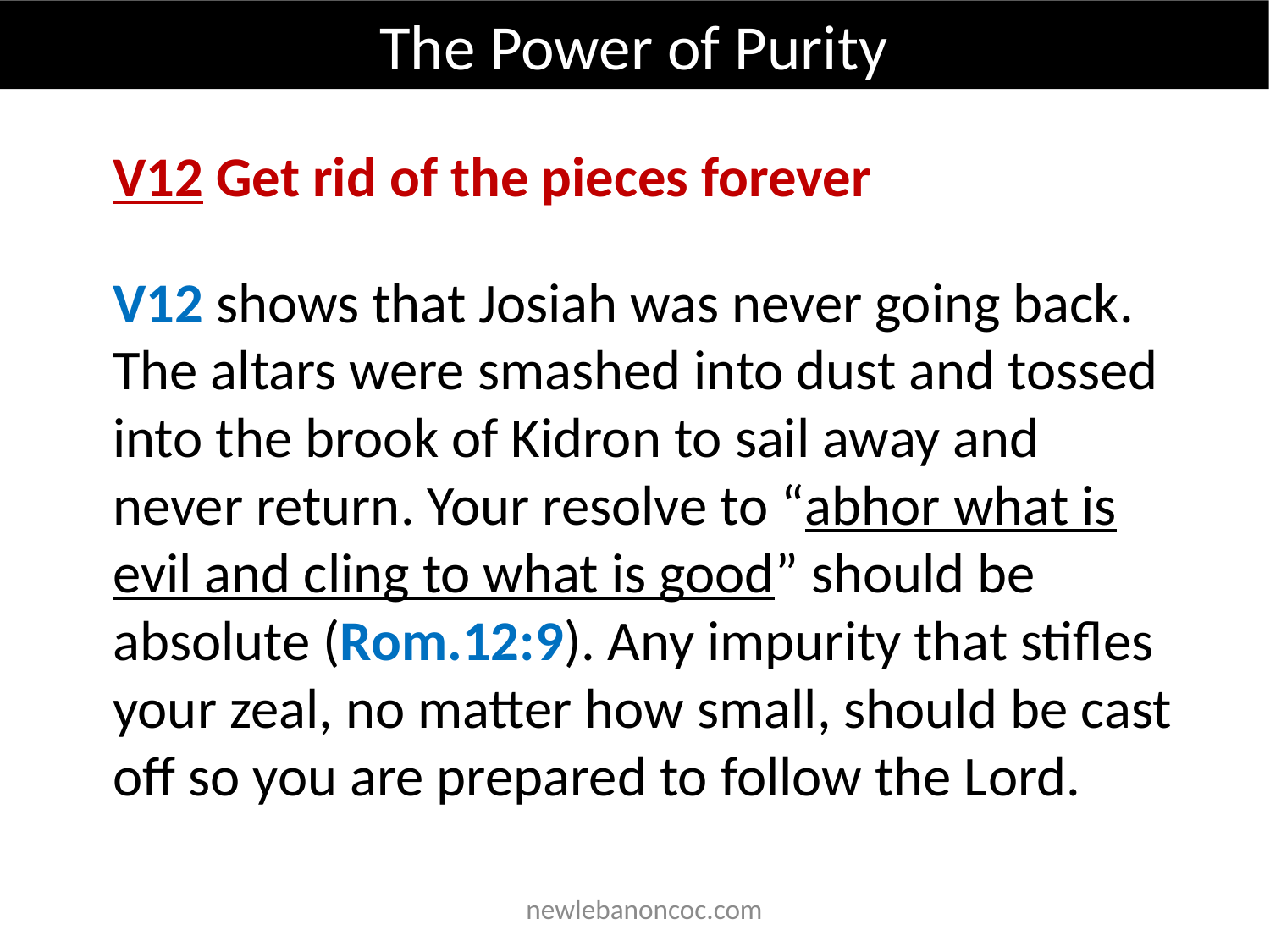

The Power of Purity
V12 Get rid of the pieces forever

V12 shows that Josiah was never going back. The altars were smashed into dust and tossed into the brook of Kidron to sail away and never return. Your resolve to “abhor what is evil and cling to what is good” should be absolute (Rom.12:9). Any impurity that stifles your zeal, no matter how small, should be cast off so you are prepared to follow the Lord.
   newlebanoncoc.com